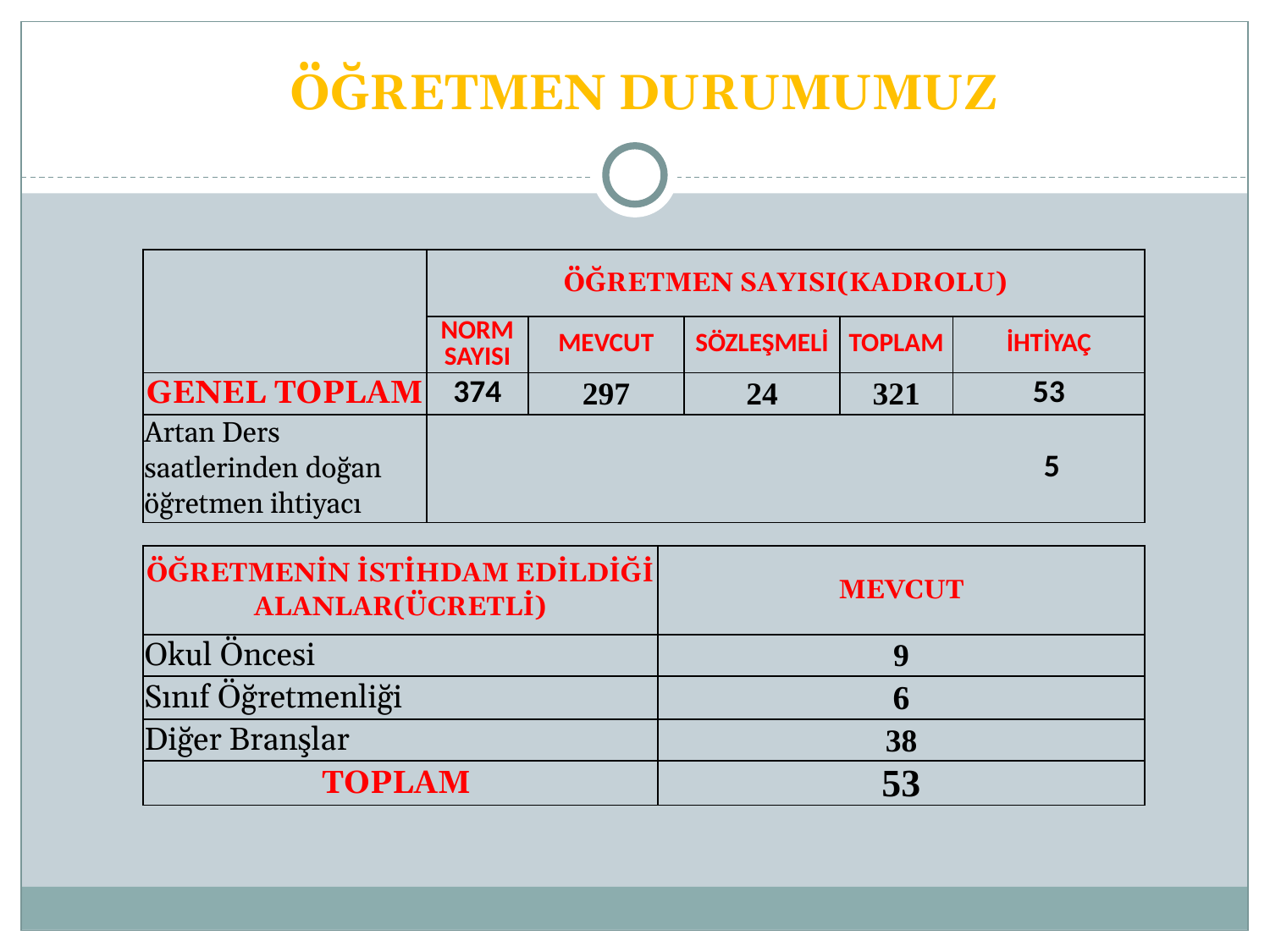

# ÖĞRETMEN DURUMUMUZ
|  | ÖĞRETMEN SAYISI(KADROLU) |  |  |  |  |
| --- | --- | --- | --- | --- | --- |
|  | NORM SAYISI | MEVCUT | SÖZLEŞMELİ | TOPLAM | İHTİYAÇ |
| GENEL TOPLAM | 374 | 297 | 24 | 321 | 53 |
| Artan Ders saatlerinden doğan öğretmen ihtiyacı | 5 |  |  |  |  |
| ÖĞRETMENİN İSTİHDAM EDİLDİĞİ ALANLAR(ÜCRETLİ) | MEVCUT |
| --- | --- |
| Okul Öncesi | 9 |
| Sınıf Öğretmenliği | 6 |
| Diğer Branşlar | 38 |
| TOPLAM | 53 |